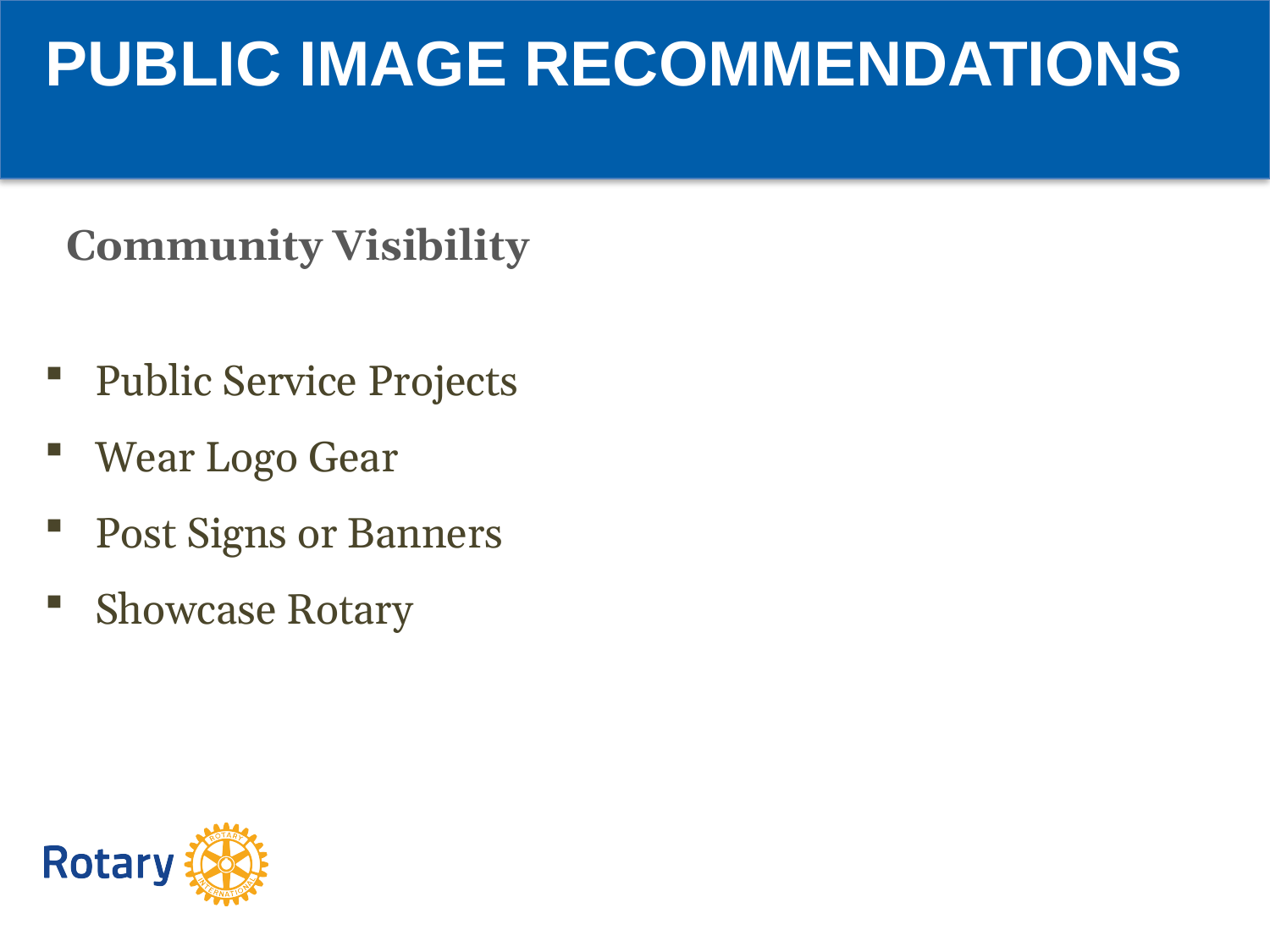

PUBLIC IMAGE RECOMMENDATIONS
  Community Visibility

  Public Service Projects
  Wear Logo Gear
  Post Signs or Banners
  Showcase Rotary